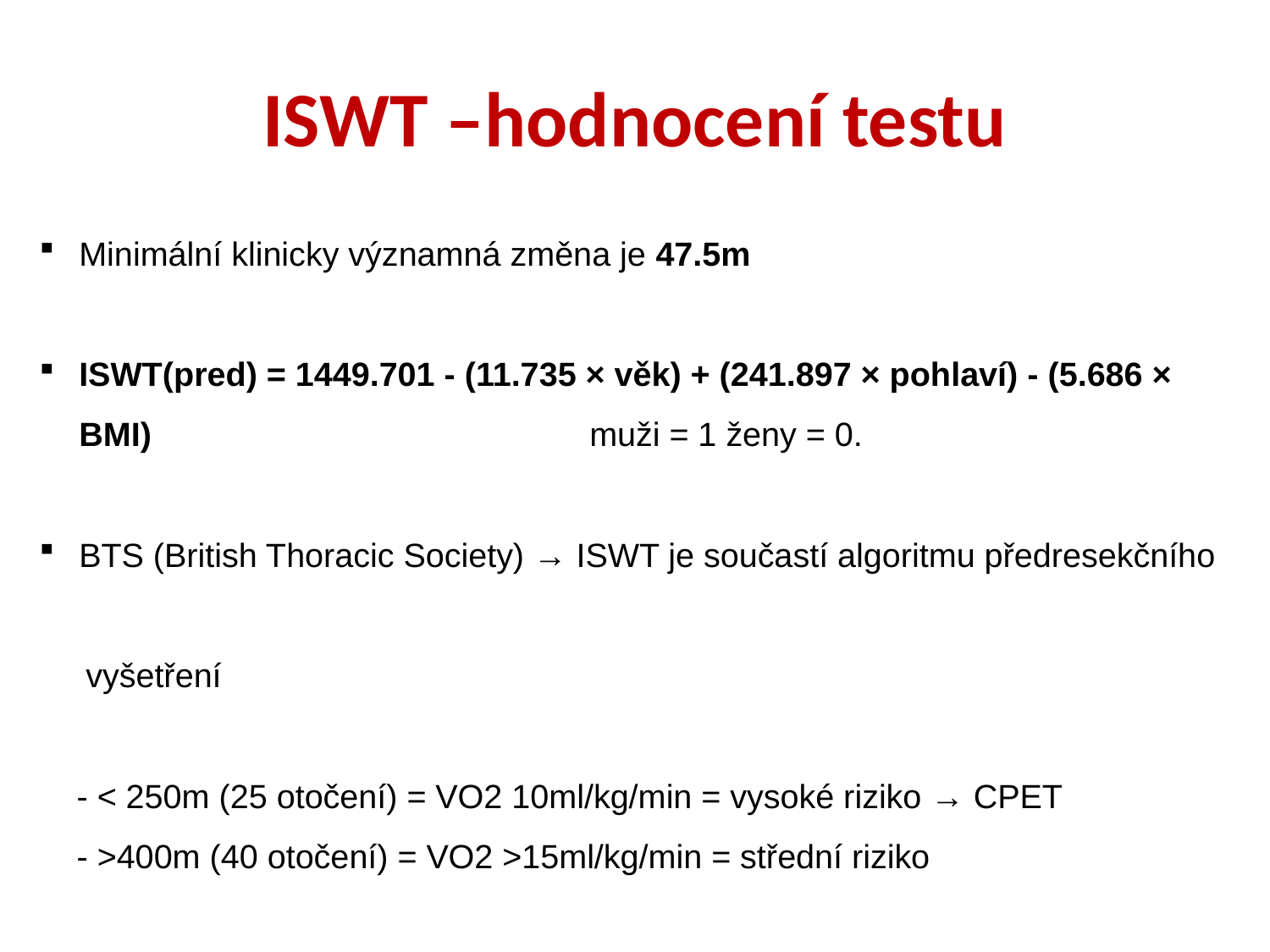

# ISWT –hodnocení testu
Minimální klinicky významná změna je 47.5m

ISWT(pred) = 1449.701 - (11.735 × věk) + (241.897 × pohlaví) - (5.686 × BMI)                                               muži = 1 ženy = 0.

BTS (British Thoracic Society) → ISWT je součastí algoritmu předresekčního
     vyšetření

    - < 250m (25 otočení) = VO2 10ml/kg/min = vysoké riziko → CPET
    - >400m (40 otočení) = VO2 >15ml/kg/min = střední riziko

Holland, 2014, Eur Respir J                                BTS guidelines for lung surgery, 2001, Thorax